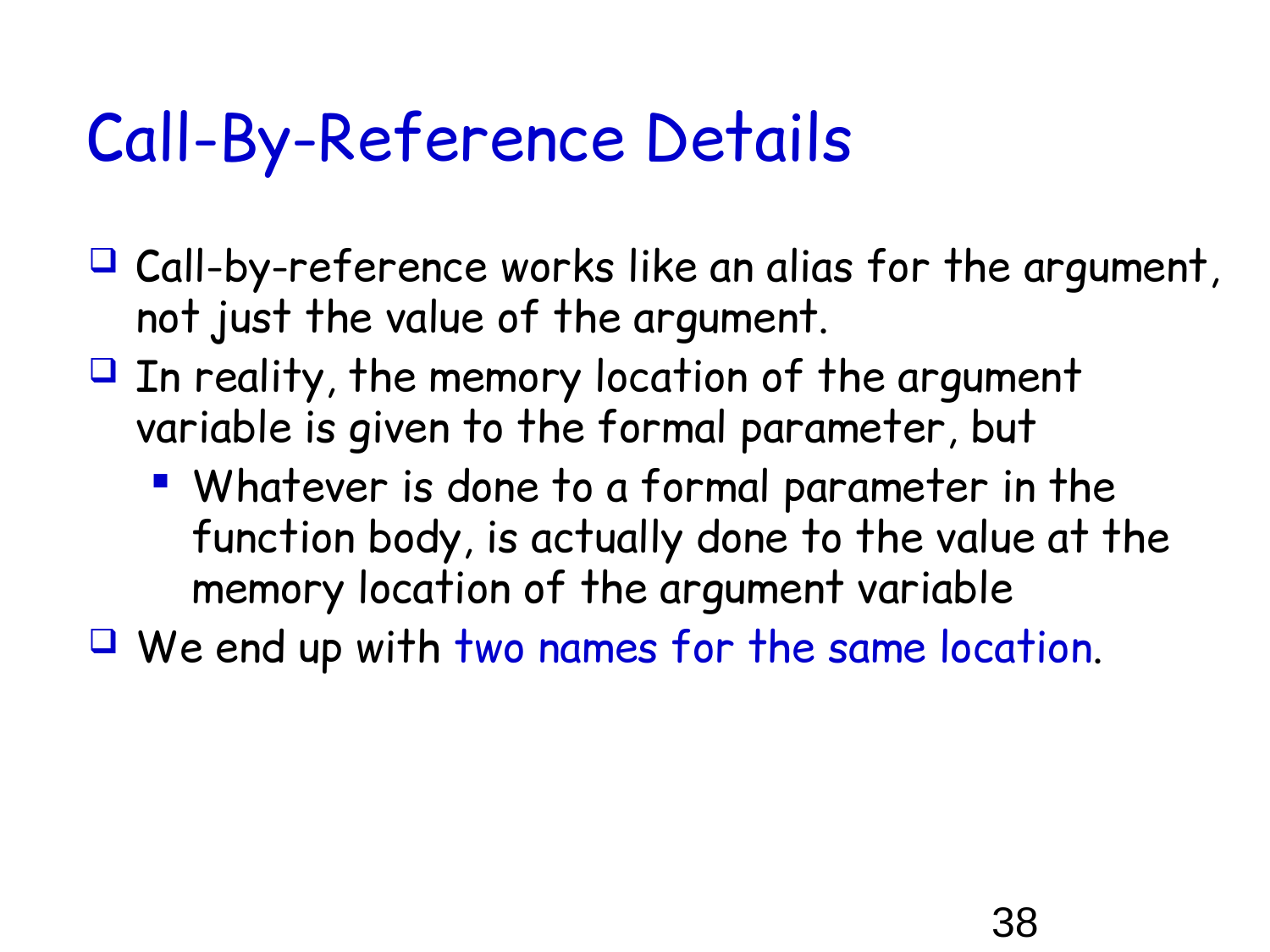

# Call-By-Reference Details
Call-by-reference works like an alias for the argument, not just the value of the argument.
In reality, the memory location of the argument
variable is given to the formal parameter, but
Whatever is done to a formal parameter in the
function body, is actually done to the value at the
memory location of the argument variable
We end up with two names for the same location.
38